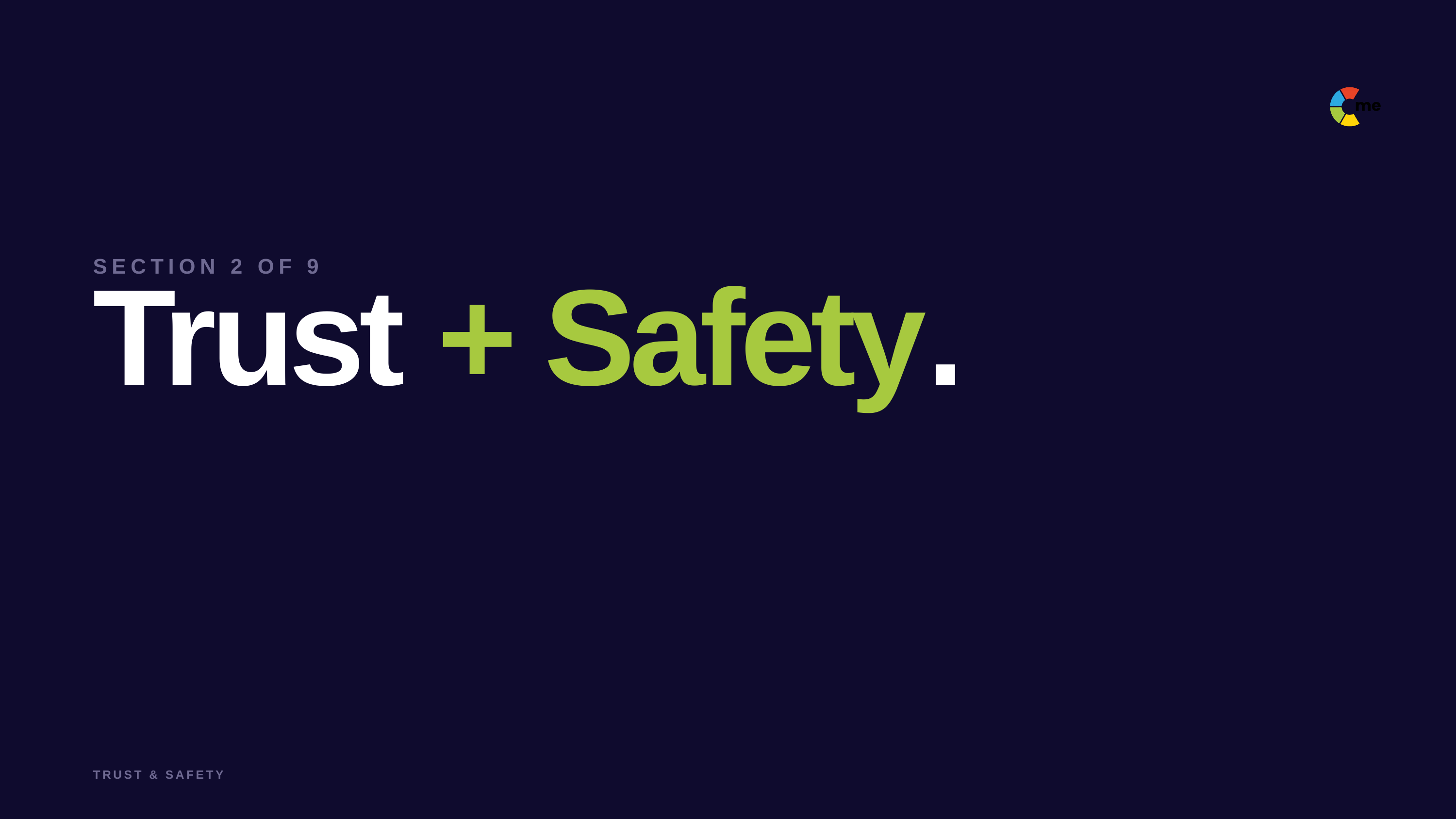

SECTION 2 OF 9
Trust + Safety.
TRUST & SAFETY